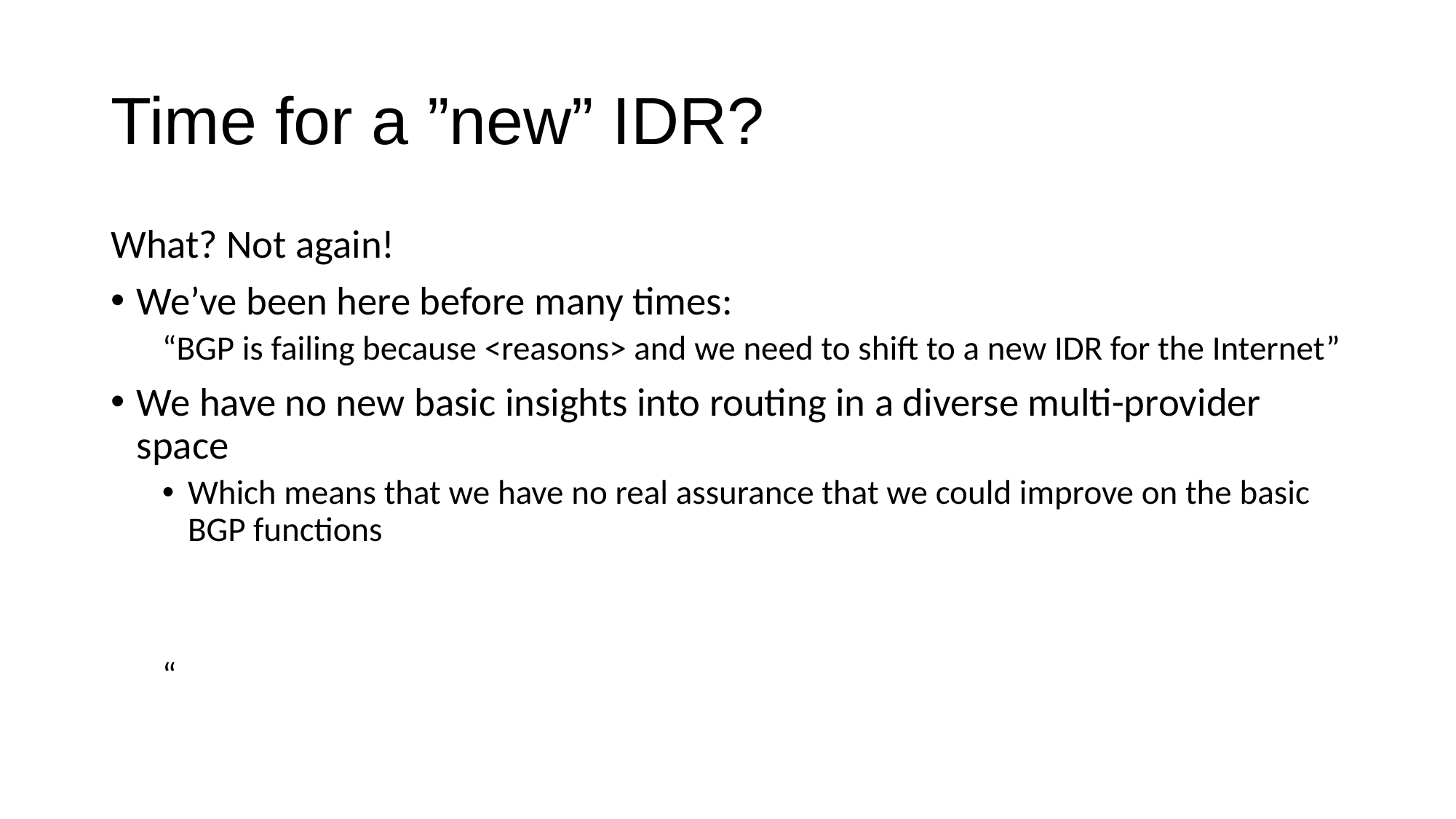

# Time for a ”new” IDR?
What? Not again!
We’ve been here before many times:
“BGP is failing because <reasons> and we need to shift to a new IDR for the Internet”
We have no new basic insights into routing in a diverse multi-provider space
Which means that we have no real assurance that we could improve on the basic BGP functions

“